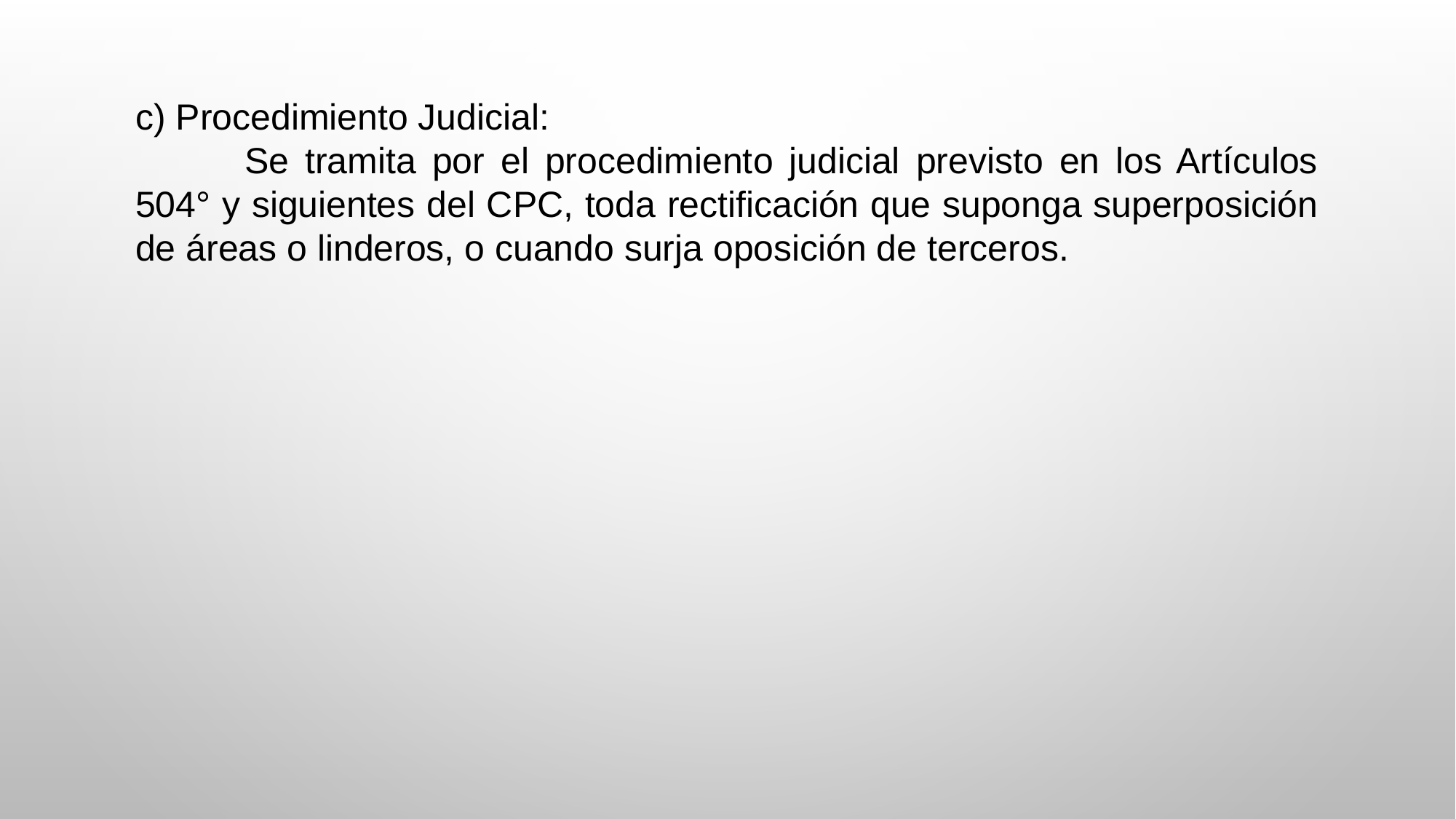

c) Procedimiento Judicial:
	Se tramita por el procedimiento judicial previsto en los Artículos 504° y siguientes del CPC, toda rectificación que suponga superposición de áreas o linderos, o cuando surja oposición de terceros.